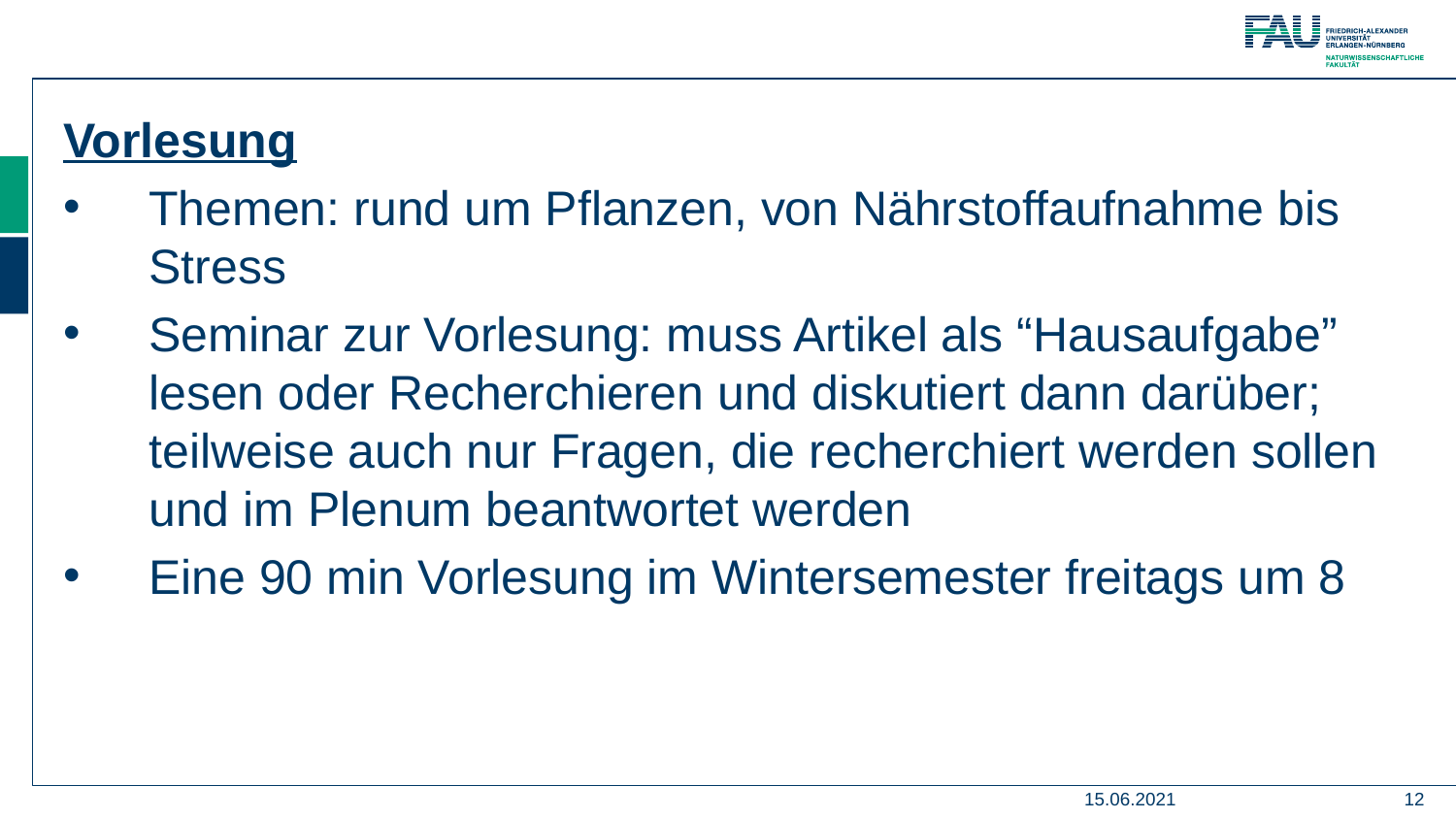

Vorlesung
Themen: rund um Pflanzen, von Nährstoffaufnahme bis Stress
Seminar zur Vorlesung: muss Artikel als “Hausaufgabe” lesen oder Recherchieren und diskutiert dann darüber; teilweise auch nur Fragen, die recherchiert werden sollen und im Plenum beantwortet werden
Eine 90 min Vorlesung im Wintersemester freitags um 8

15.06.2021
12